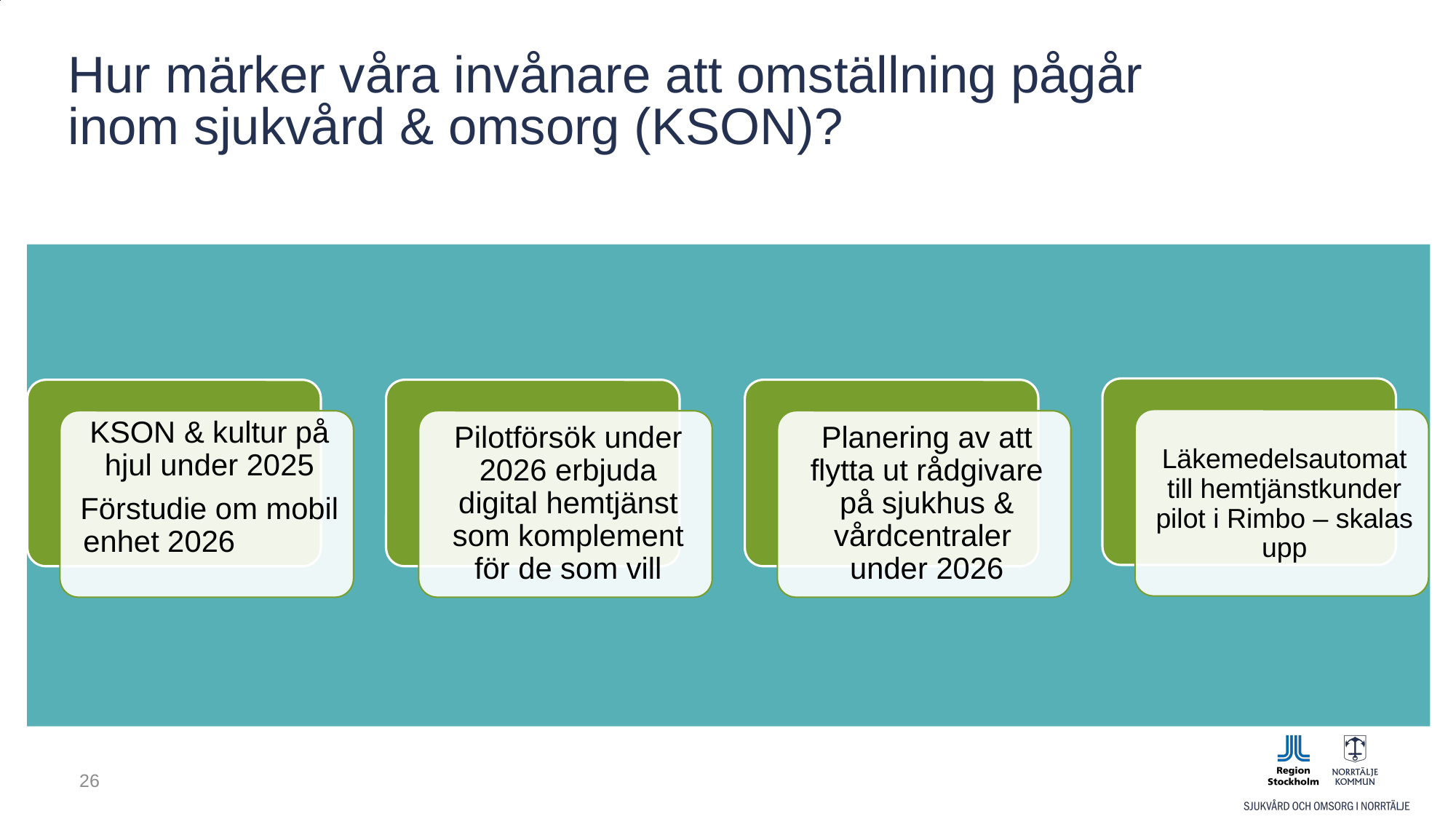

# Hur märker våra invånare att omställning pågår inom sjukvård & omsorg (KSON)?
KSON & kultur på hjul under 2025
Förstudie om mobil enhet 2026
Pilotförsök under 2026 erbjuda digital hemtjänst som komplement för de som vill
Planering av att flytta ut rådgivare på sjukhus & vårdcentraler  under 2026
Läkemedelsautomat till hemtjänstkunder pilot i Rimbo – skalas upp
26